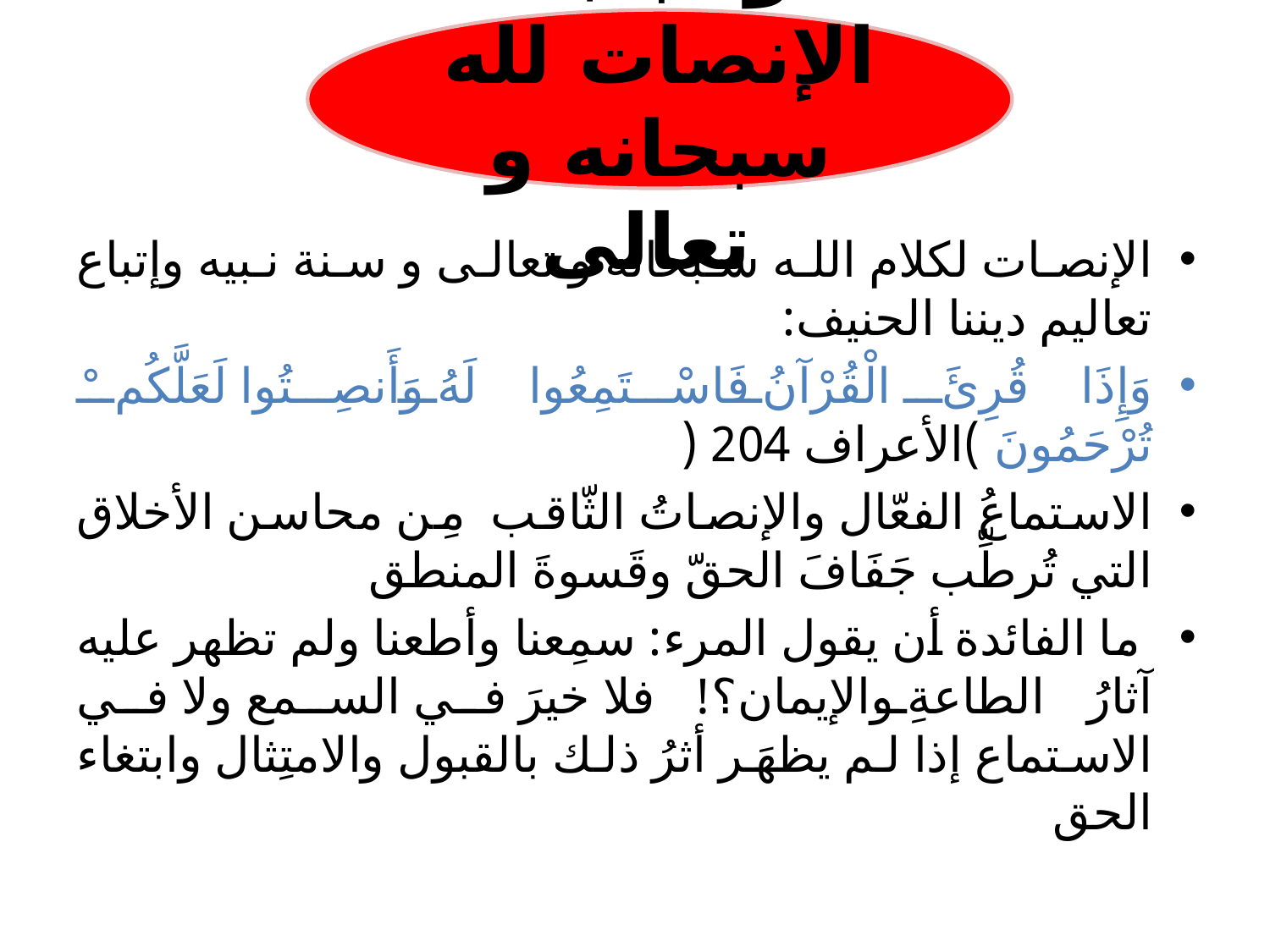

و اجب الإنصات لله سبحانه و تعالى
# أنصت للمتحدث
الإنصات لكلام الله سبحانه و تعالى و سنة نبيه وإتباع تعاليم ديننا الحنيف:
وَإِذَا قُرِئَ الْقُرْآنُ فَاسْتَمِعُوا لَهُ وَأَنصِتُوا لَعَلَّكُمْ تُرْحَمُونَ )الأعراف 204 (
الاستماعُ الفعّال والإنصاتُ الثّاقب  مِن محاسن الأخلاق التي تُرطِّب جَفَافَ الحقّ وقَسوةَ المنطق
 ما الفائدة أن يقول المرء: سمِعنا وأطعنا ولم تظهر عليه آثارُ الطاعةِ والإيمان؟!   فلا خيرَ في السمع ولا في الاستماع إذا لم يظهَر أثرُ ذلك بالقبول والامتِثال وابتغاء الحق